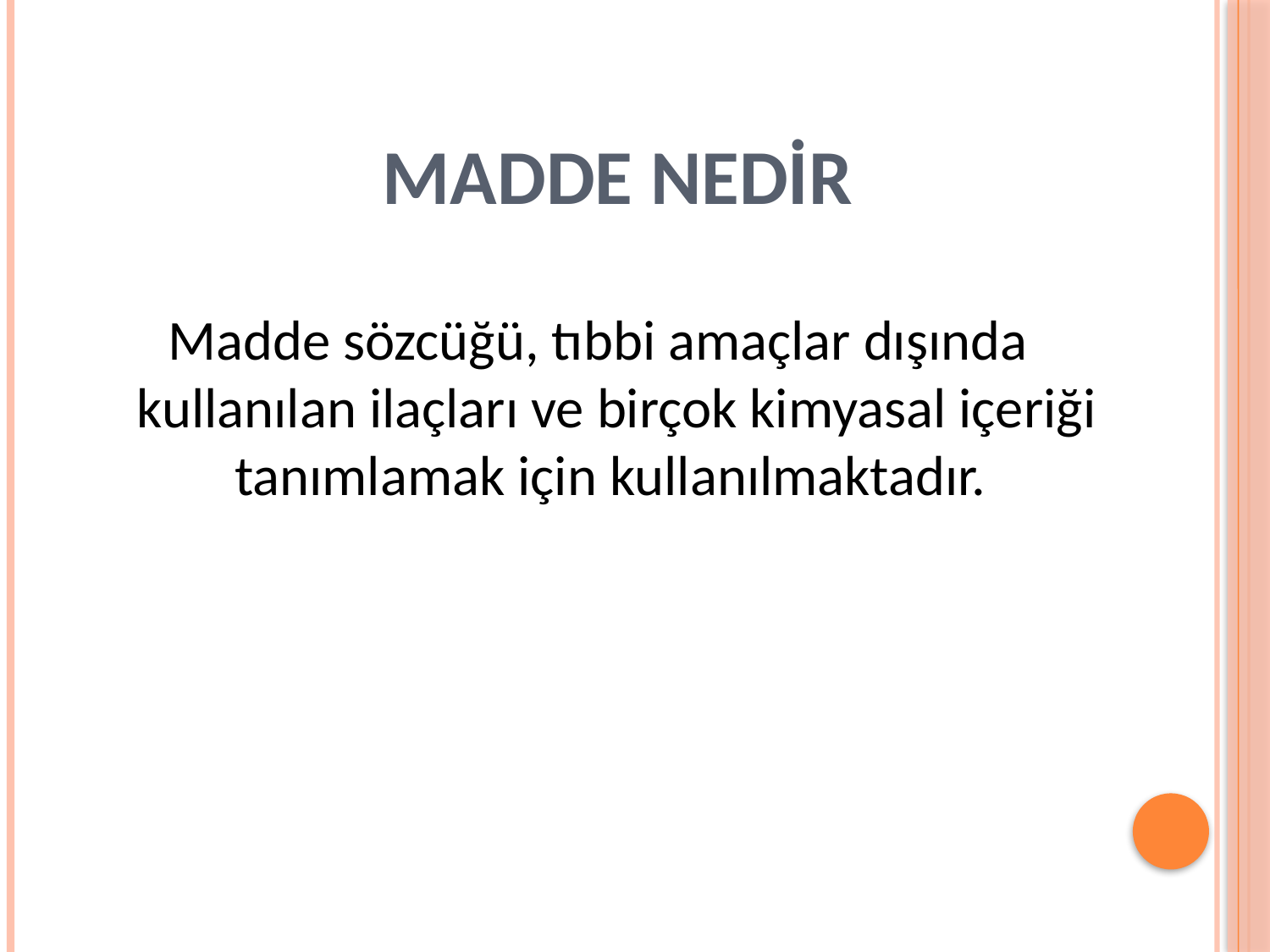

# MADDE NEDİR
Madde sözcüğü, tıbbi amaçlar dışında kullanılan ilaçları ve birçok kimyasal içeriği tanımlamak için kullanılmaktadır.